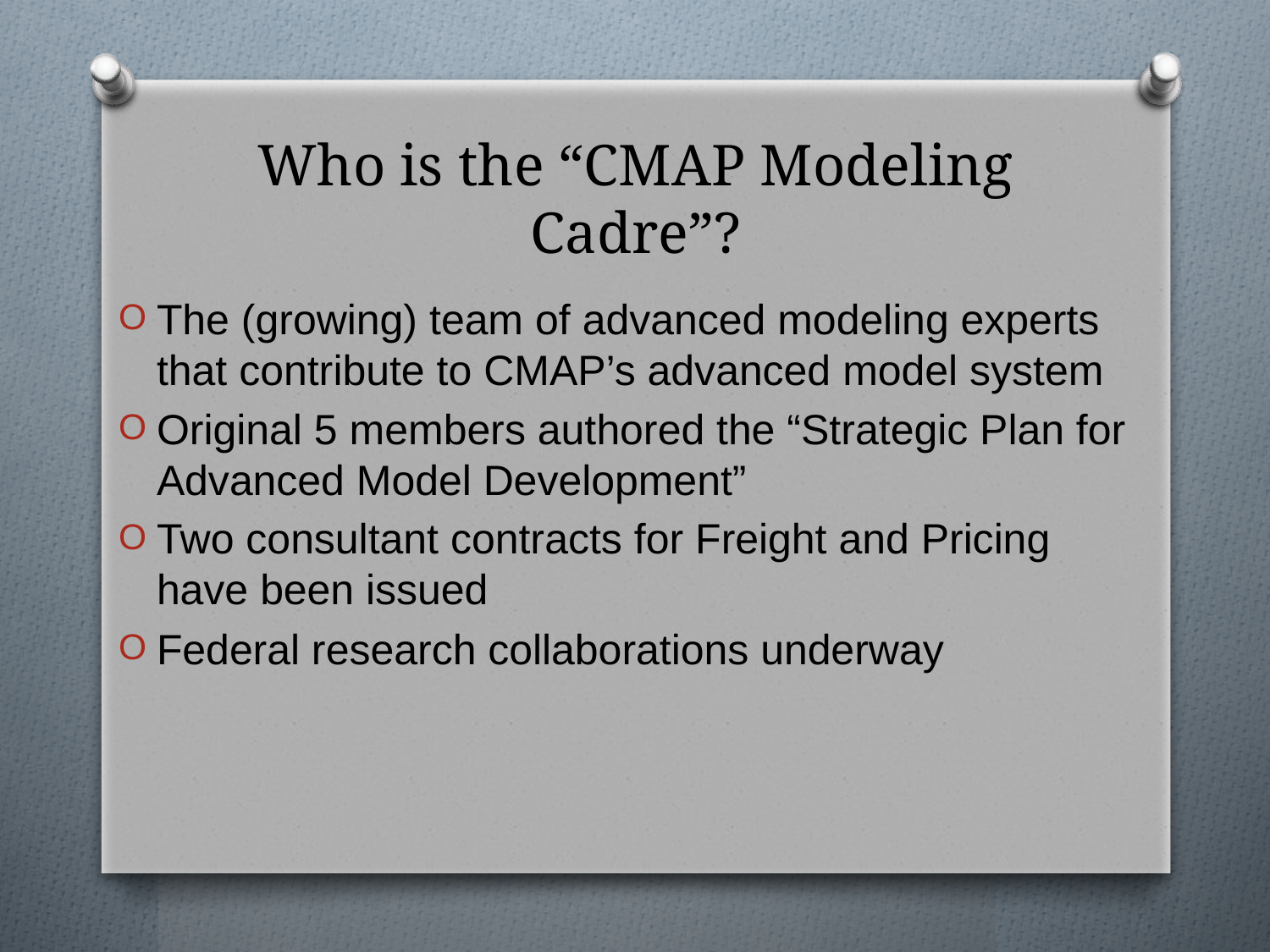

# Who is the “CMAP Modeling Cadre”?
The (growing) team of advanced modeling experts that contribute to CMAP’s advanced model system
Original 5 members authored the “Strategic Plan for Advanced Model Development”
Two consultant contracts for Freight and Pricing have been issued
Federal research collaborations underway